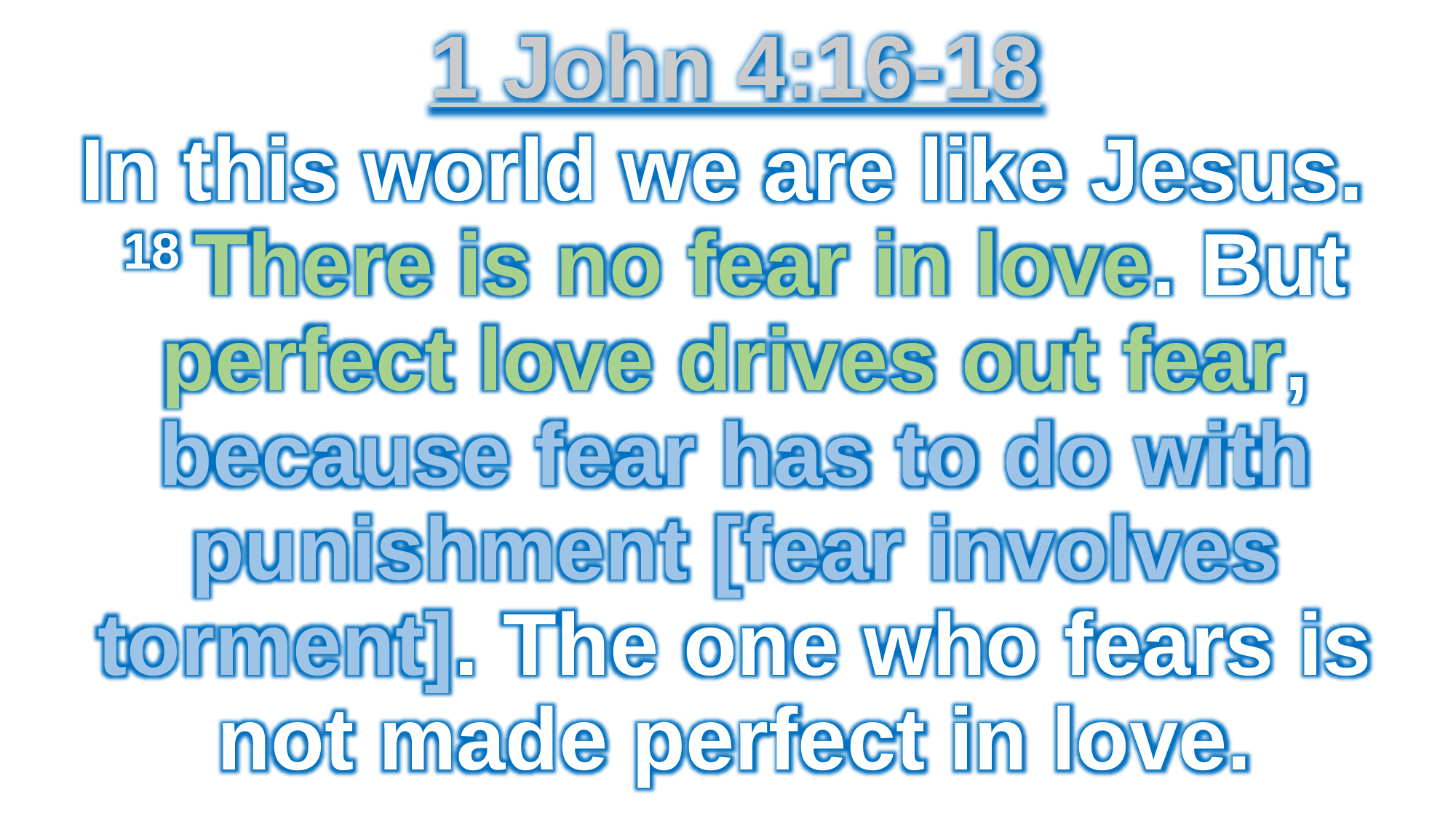

1 John 4:16-18
In this world we are like Jesus.
18 There is no fear in love. But perfect love drives out fear, because fear has to do with punishment [fear involves torment]. The one who fears is not made perfect in love.